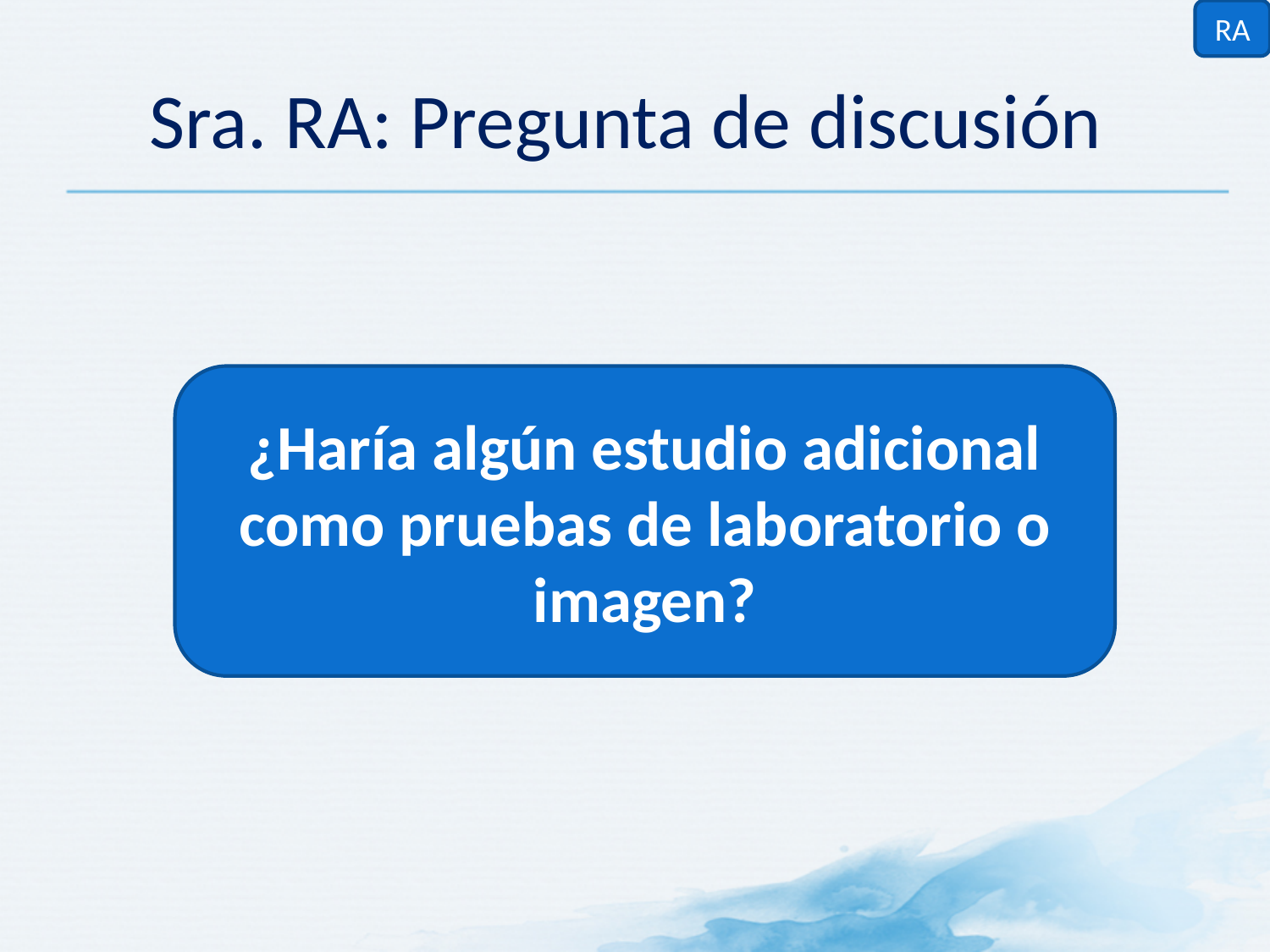

RA
# Sra. RA: Pregunta de discusión
¿Haría algún estudio adicional como pruebas de laboratorio o imagen?